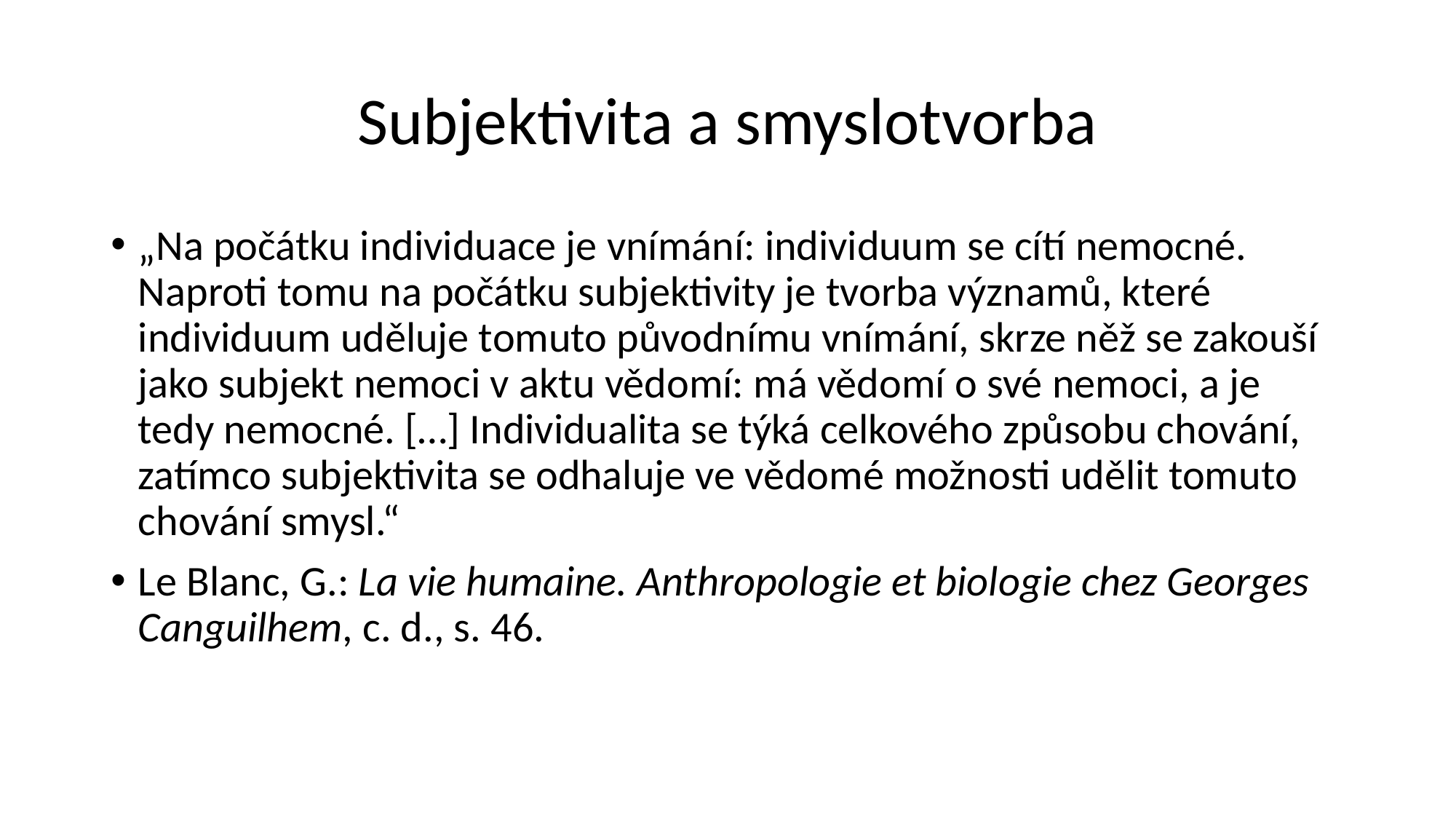

# Subjektivita a smyslotvorba
„Na počátku individuace je vnímání: individuum se cítí nemocné. Naproti tomu na počátku subjektivity je tvorba významů, které individuum uděluje tomuto původnímu vnímání, skrze něž se zakouší jako subjekt nemoci v aktu vědomí: má vědomí o své nemoci, a je tedy nemocné. […] Individualita se týká celkového způsobu chování, zatímco subjektivita se odhaluje ve vědomé možnosti udělit tomuto chování smysl.“
Le Blanc, G.: La vie humaine. Anthropologie et biologie chez Georges Canguilhem, c. d., s. 46.